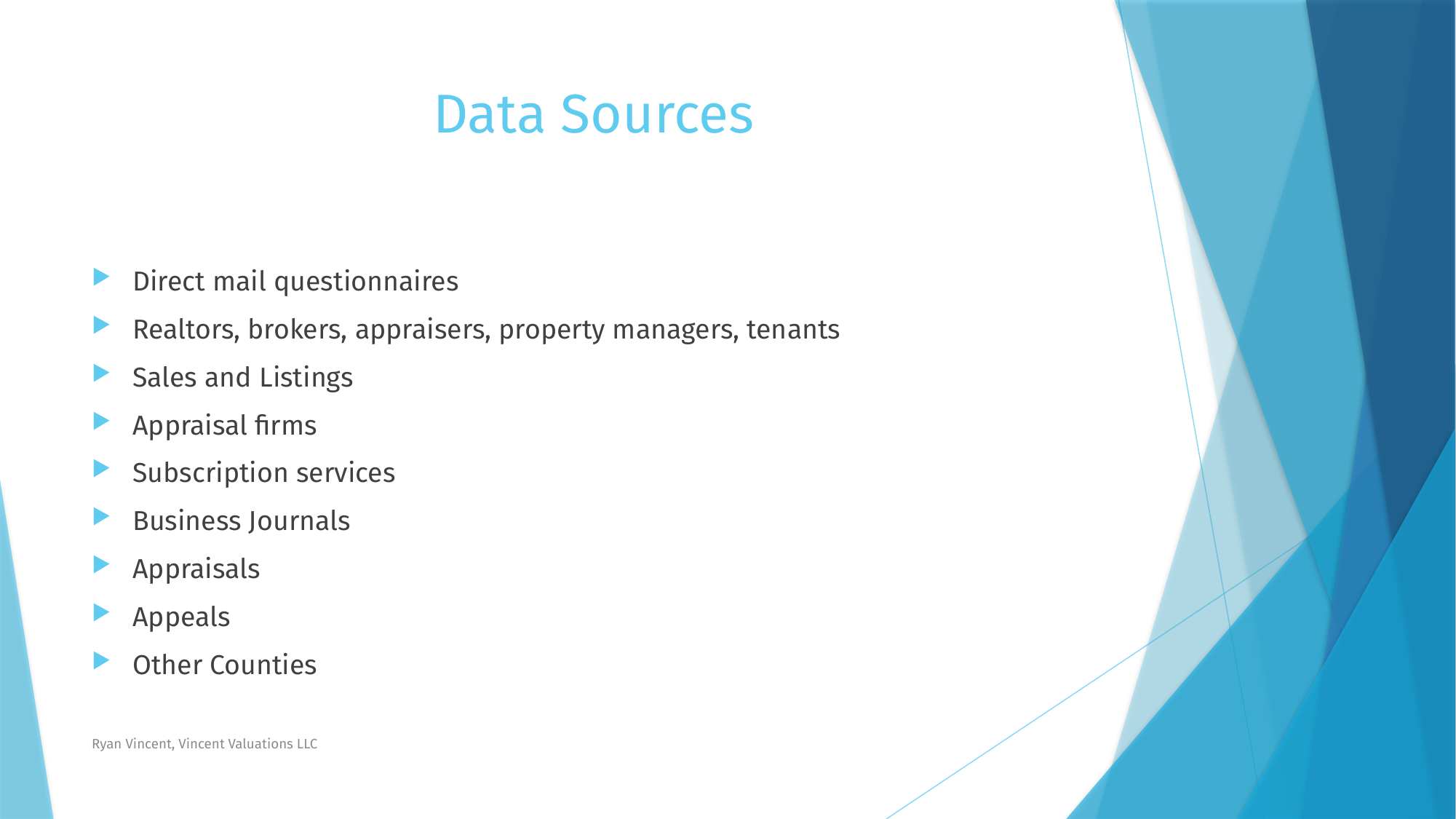

# Data Sources
Direct mail questionnaires
Realtors, brokers, appraisers, property managers, tenants
Sales and Listings
Appraisal firms
Subscription services
Business Journals
Appraisals
Appeals
Other Counties
Ryan Vincent, Vincent Valuations LLC